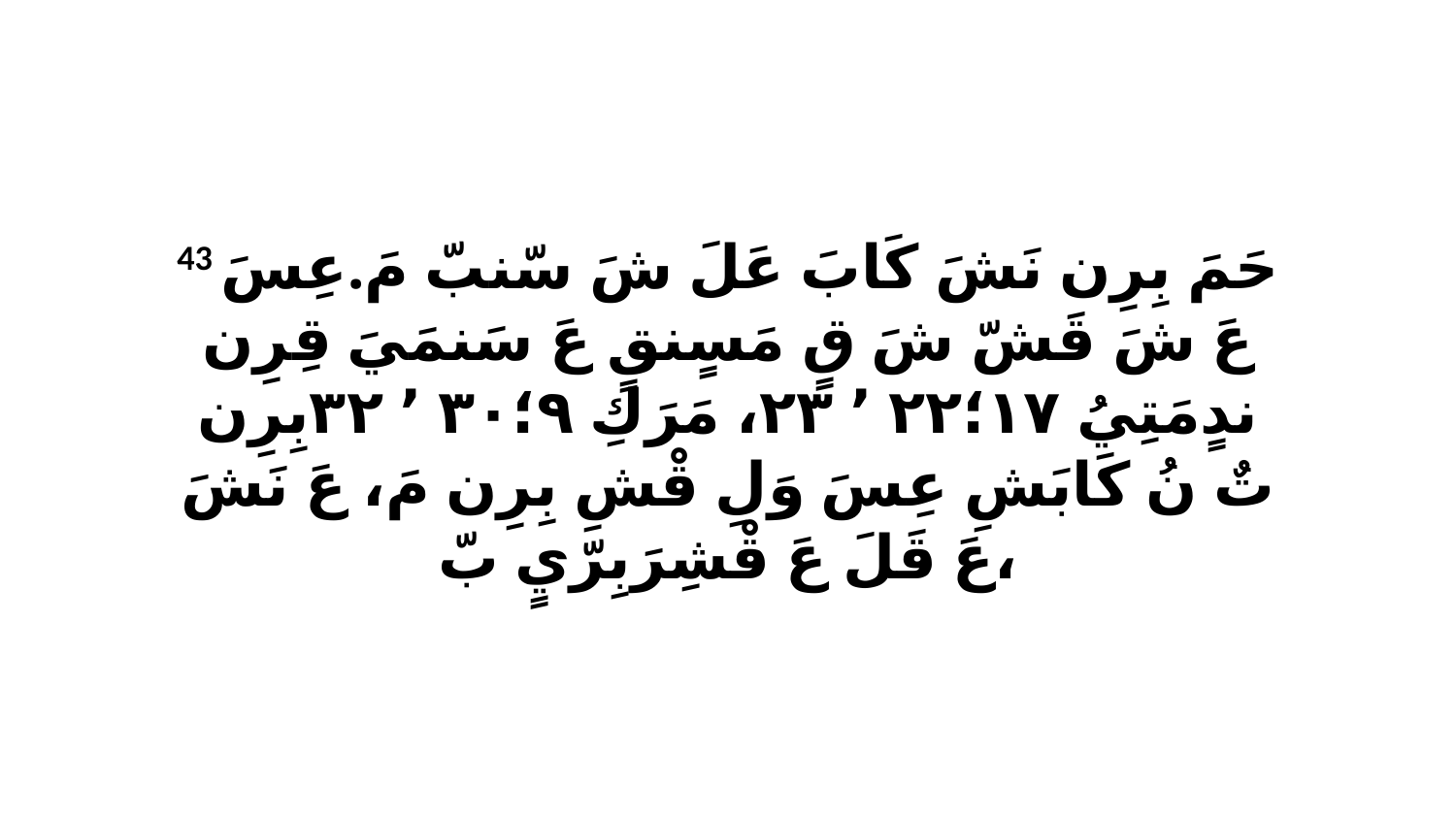

43 حَمَ بِرِن نَشَ كَابَ عَلَ شَ سّنبّ مَ.عِسَ عَ شَ قَشّ شَ قٍ مَسٍنقٍ عَ سَنمَيَ قِرِن ندٍمَتِيُ ١٧‏؛٢٢ ٬ ٢٣، مَرَكِ ٩‏؛٣٠ ٬ ٣٢بِرِن تٌ نُ كَابَشِ عِسَ وَلِ قْشِ بِرِن مَ، عَ نَشَ عَ قَلَ عَ قْشِرَبِرّيٍ بّ،